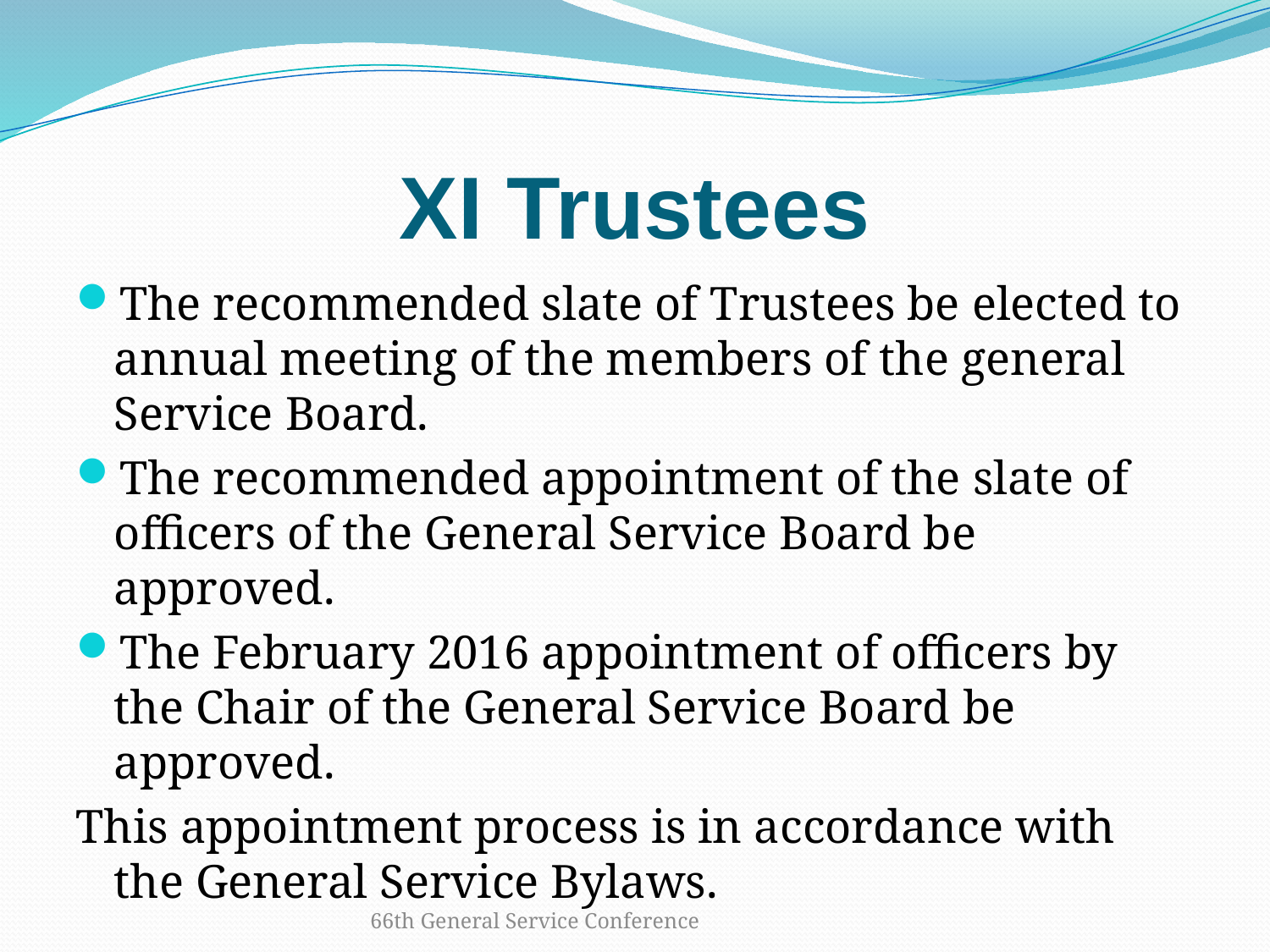

# XI Trustees
The recommended slate of Trustees be elected to annual meeting of the members of the general Service Board.
The recommended appointment of the slate of officers of the General Service Board be approved.
The February 2016 appointment of officers by the Chair of the General Service Board be approved.
This appointment process is in accordance with the General Service Bylaws.
66th General Service Conference